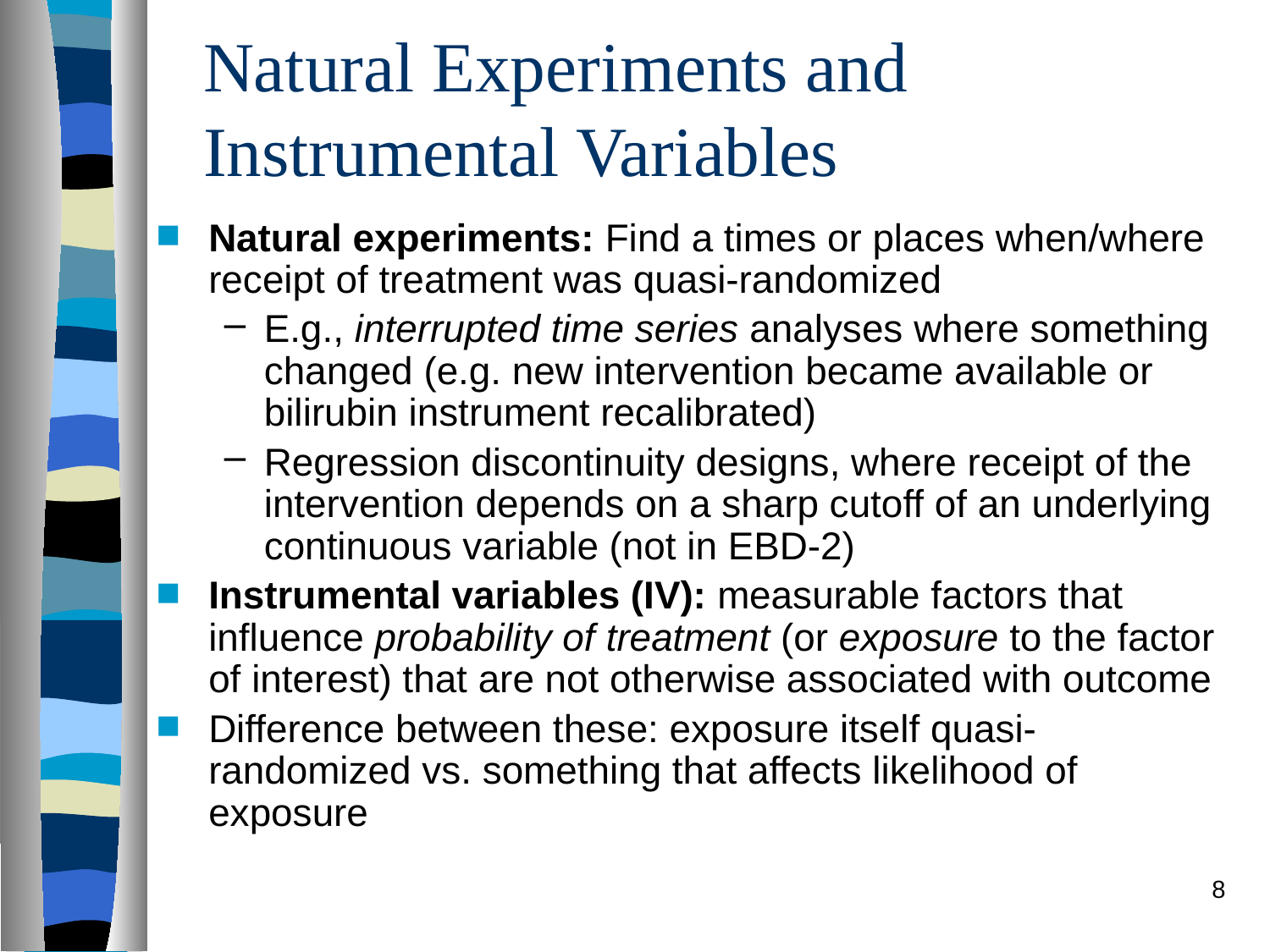

# Natural Experiments and Instrumental Variables
Natural experiments: Find a times or places when/where receipt of treatment was quasi-randomized
E.g., interrupted time series analyses where something changed (e.g. new intervention became available or bilirubin instrument recalibrated)
Regression discontinuity designs, where receipt of the intervention depends on a sharp cutoff of an underlying continuous variable (not in EBD-2)
Instrumental variables (IV): measurable factors that influence probability of treatment (or exposure to the factor of interest) that are not otherwise associated with outcome
Difference between these: exposure itself quasi-randomized vs. something that affects likelihood of exposure
8